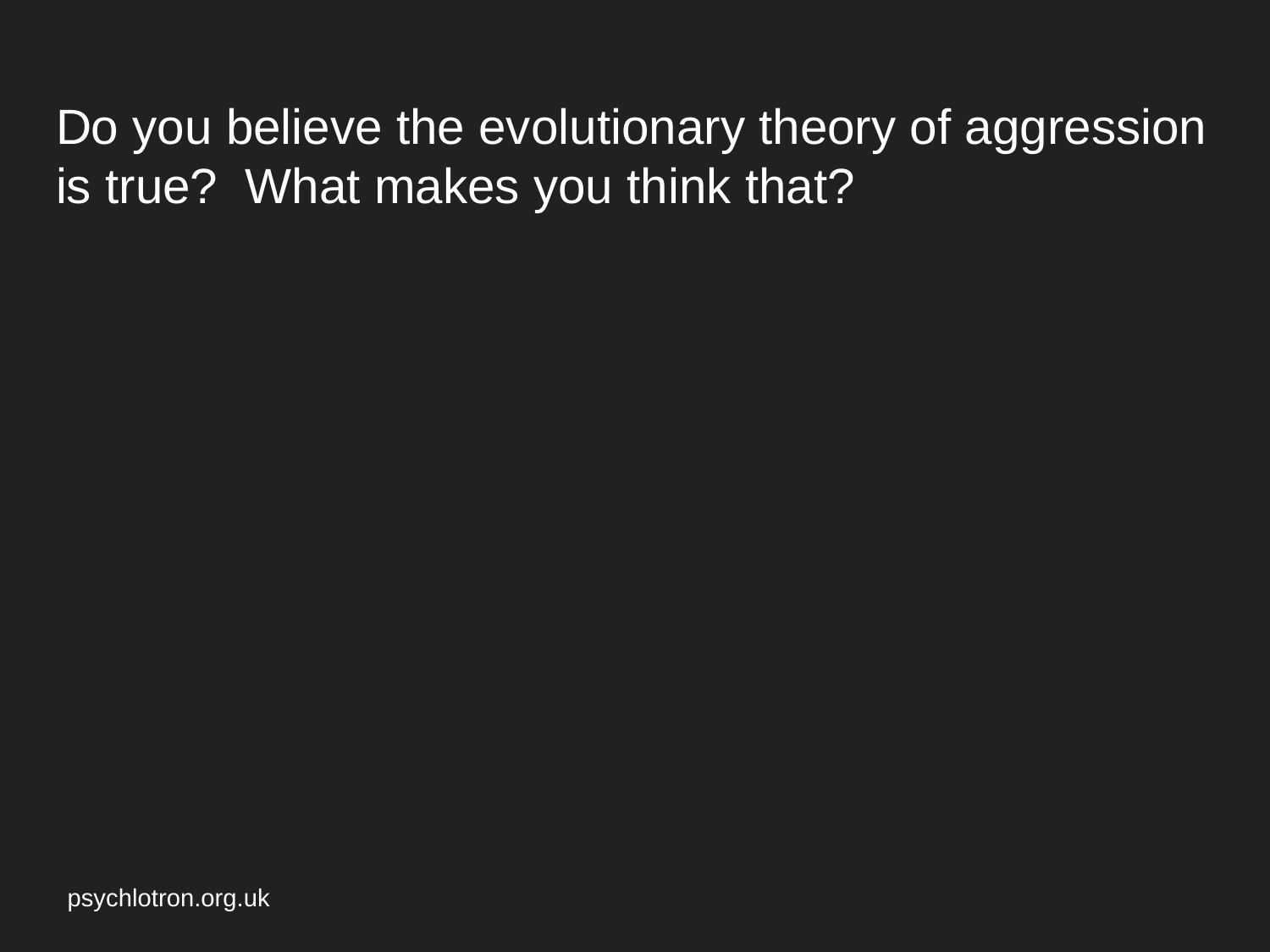

# Do you believe the evolutionary theory of aggression is true?  What makes you think that?